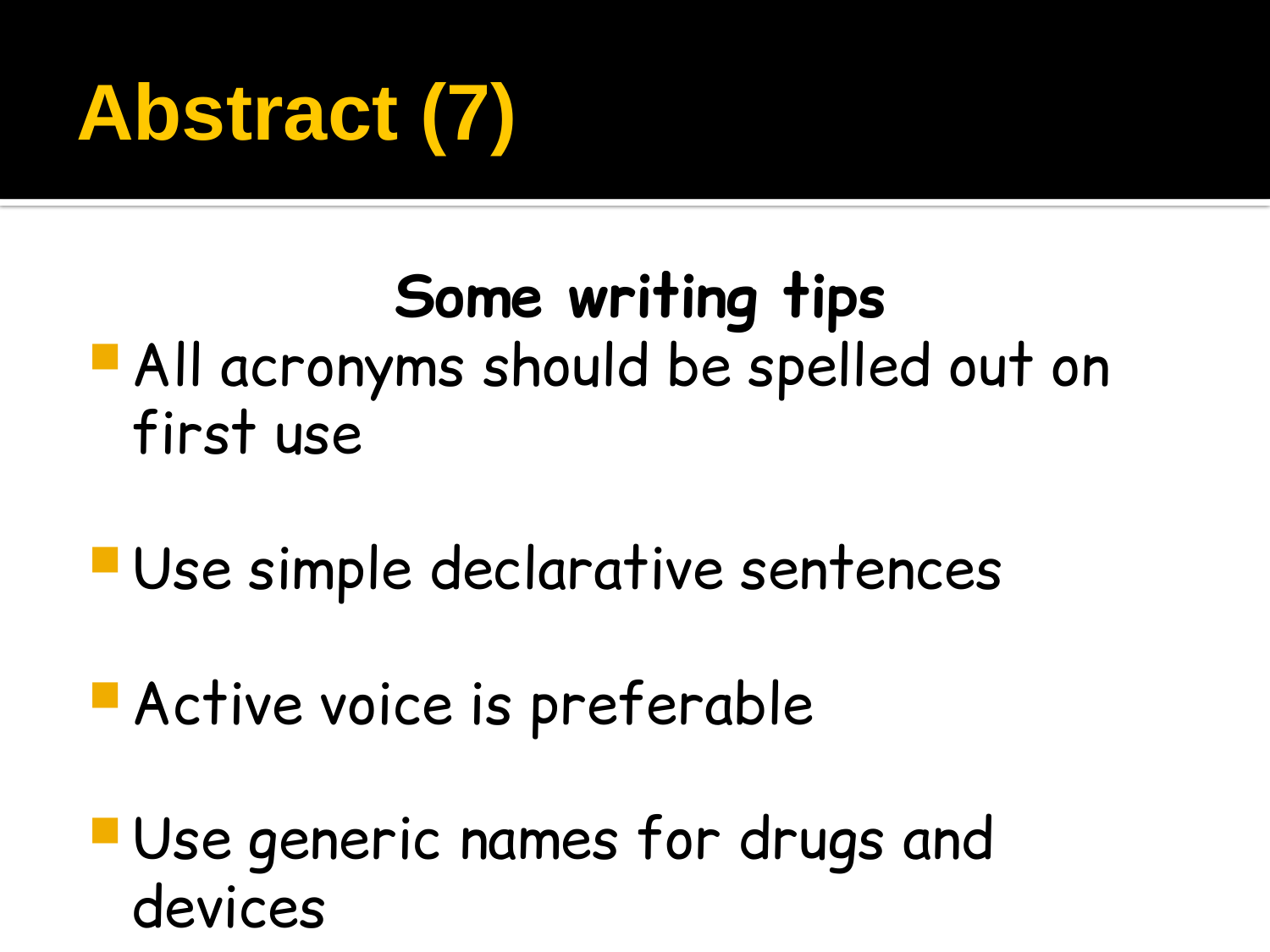

# Abstract (7)
Some writing tips
All acronyms should be spelled out on first use

Use simple declarative sentences

Active voice is preferable

Use generic names for drugs and devices